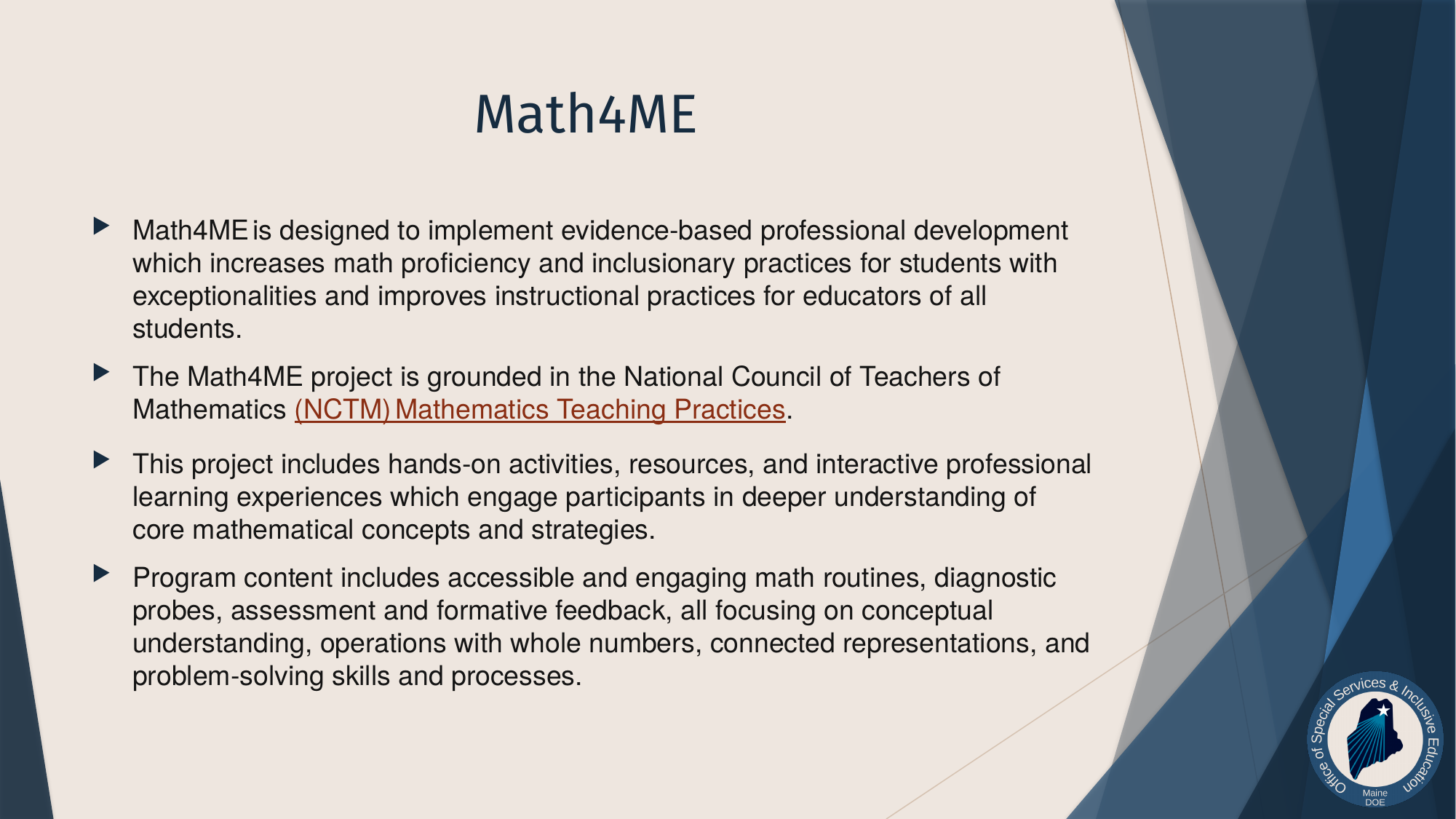

# Math4ME
Math4ME is designed to implement evidence-based professional development which increases math proficiency and inclusionary practices for students with exceptionalities and improves instructional practices for educators of all students.
The Math4ME project is grounded in the National Council of Teachers of Mathematics (NCTM) Mathematics Teaching Practices.
This project includes hands-on activities, resources, and interactive professional learning experiences which engage participants in deeper understanding of core mathematical concepts and strategies.
Program content includes accessible and engaging math routines, diagnostic probes, assessment and formative feedback, all focusing on conceptual understanding, operations with whole numbers, connected representations, and problem-solving skills and processes.